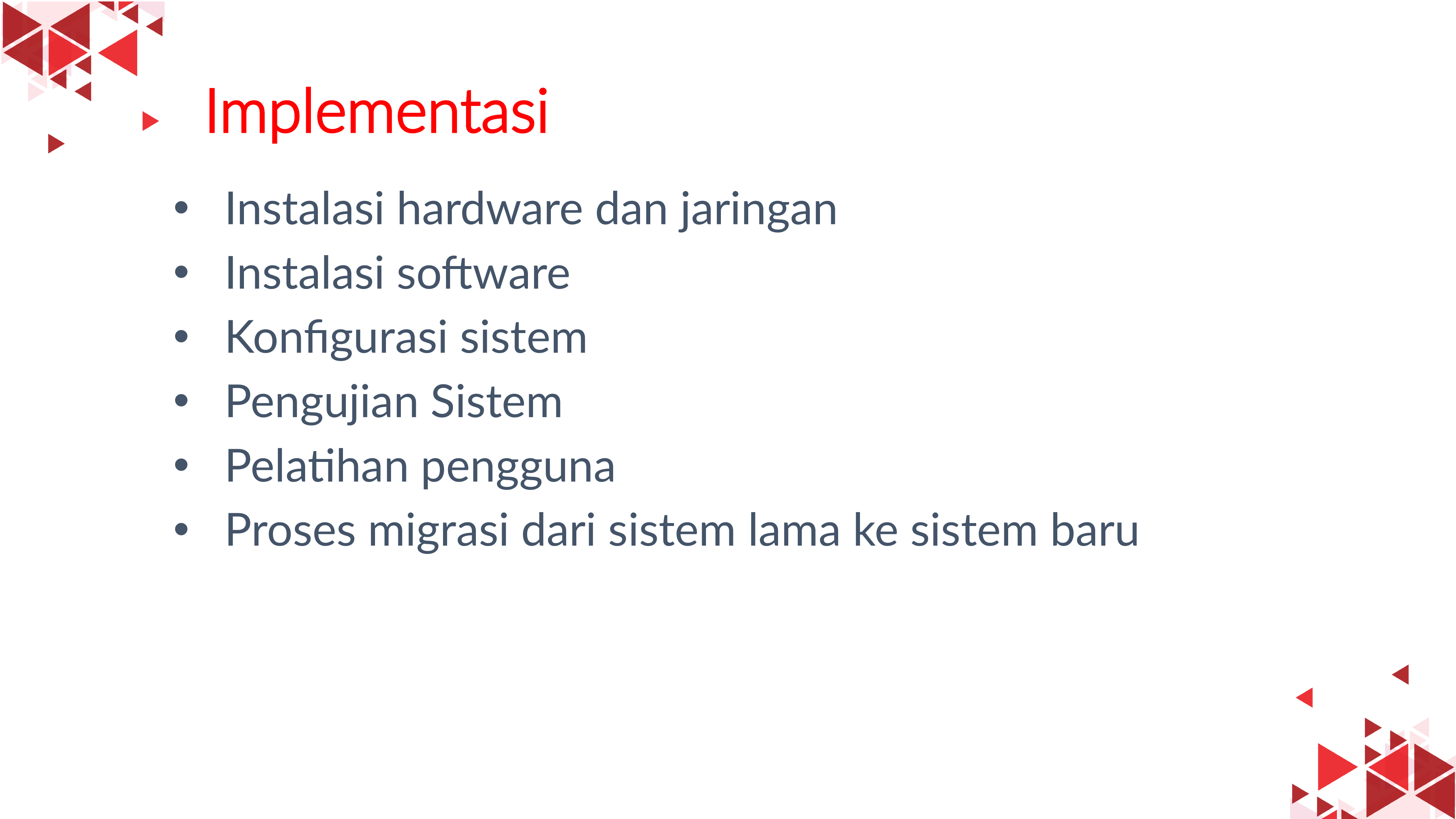

#
Implementasi
Instalasi hardware dan jaringan
Instalasi software
Konfigurasi sistem
Pengujian Sistem
Pelatihan pengguna
Proses migrasi dari sistem lama ke sistem baru